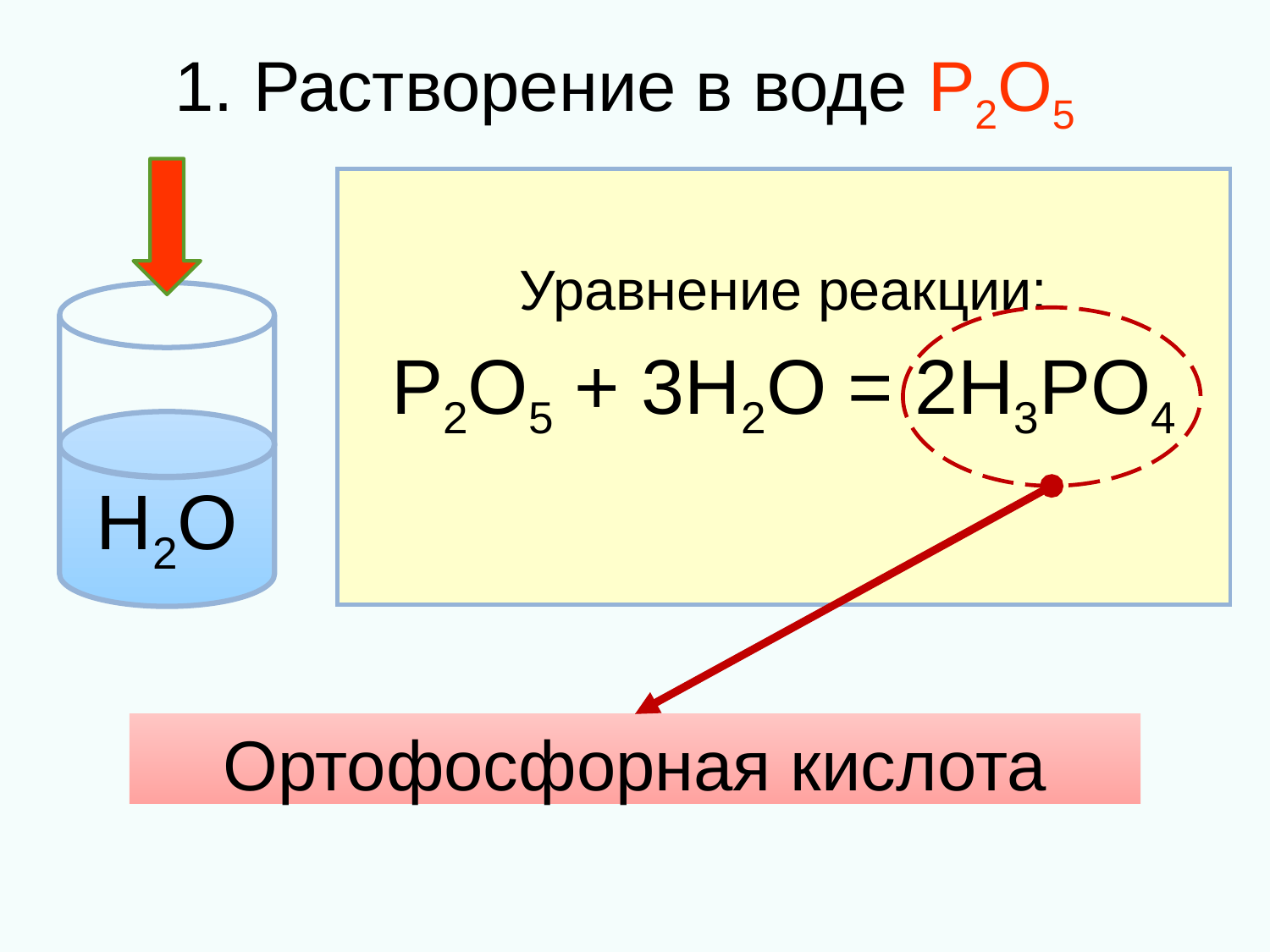

1. Растворение в воде P2O5

H2O

Уравнение реакции:
P2O5 + 3H2O = 2H3PO4

Ортофосфорная кислота